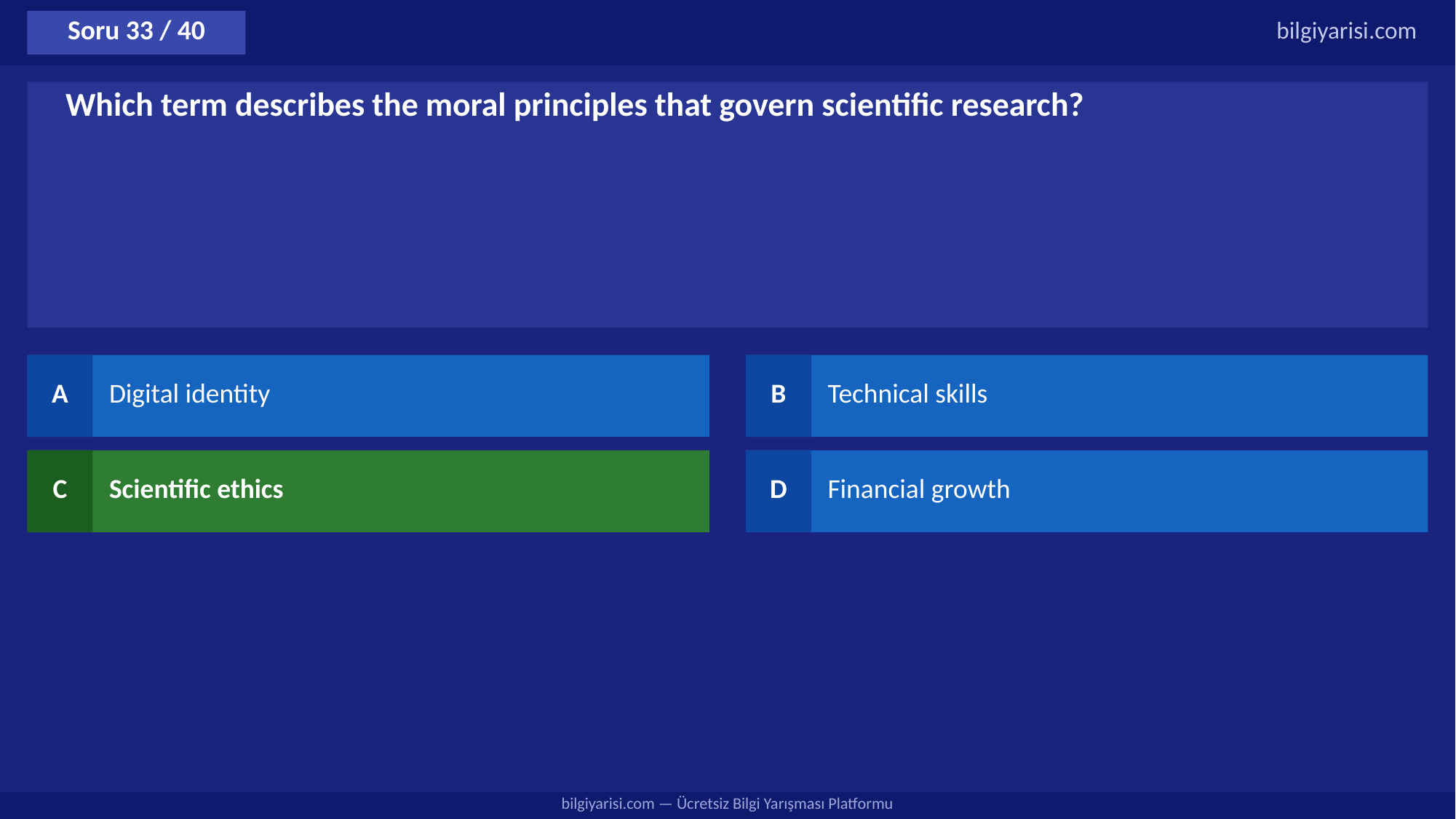

Soru 33 / 40
bilgiyarisi.com

Which term describes the moral principles that govern scientific research?

A
Digital identity

B
Technical skills

C
Scientific ethics

D
Financial growth
bilgiyarisi.com — Ücretsiz Bilgi Yarışması Platformu